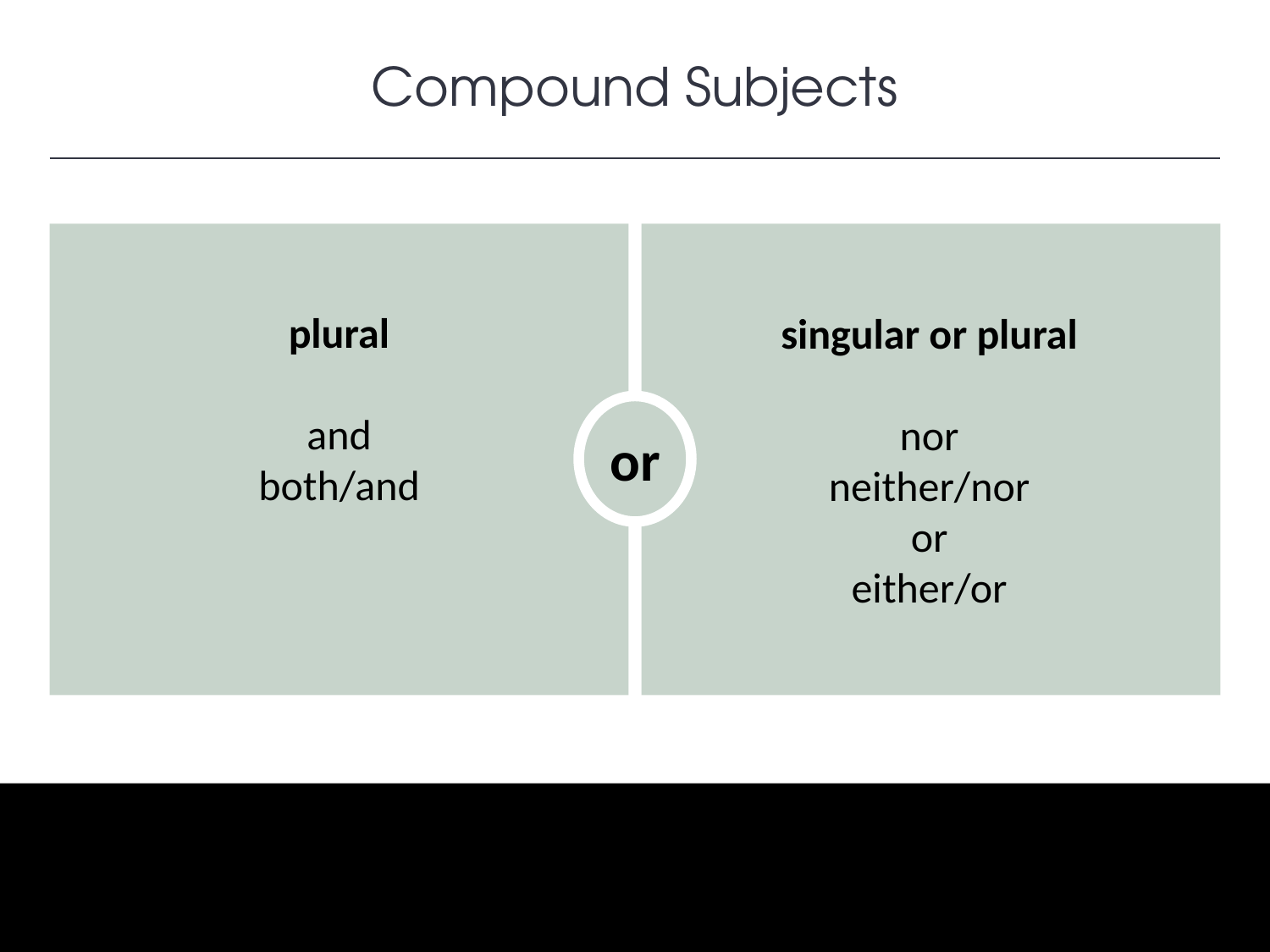

Compound Subjects
HAWKES LEARNING

or
plural

and
both/and
singular or plural

nor
neither/nor
or
either/or